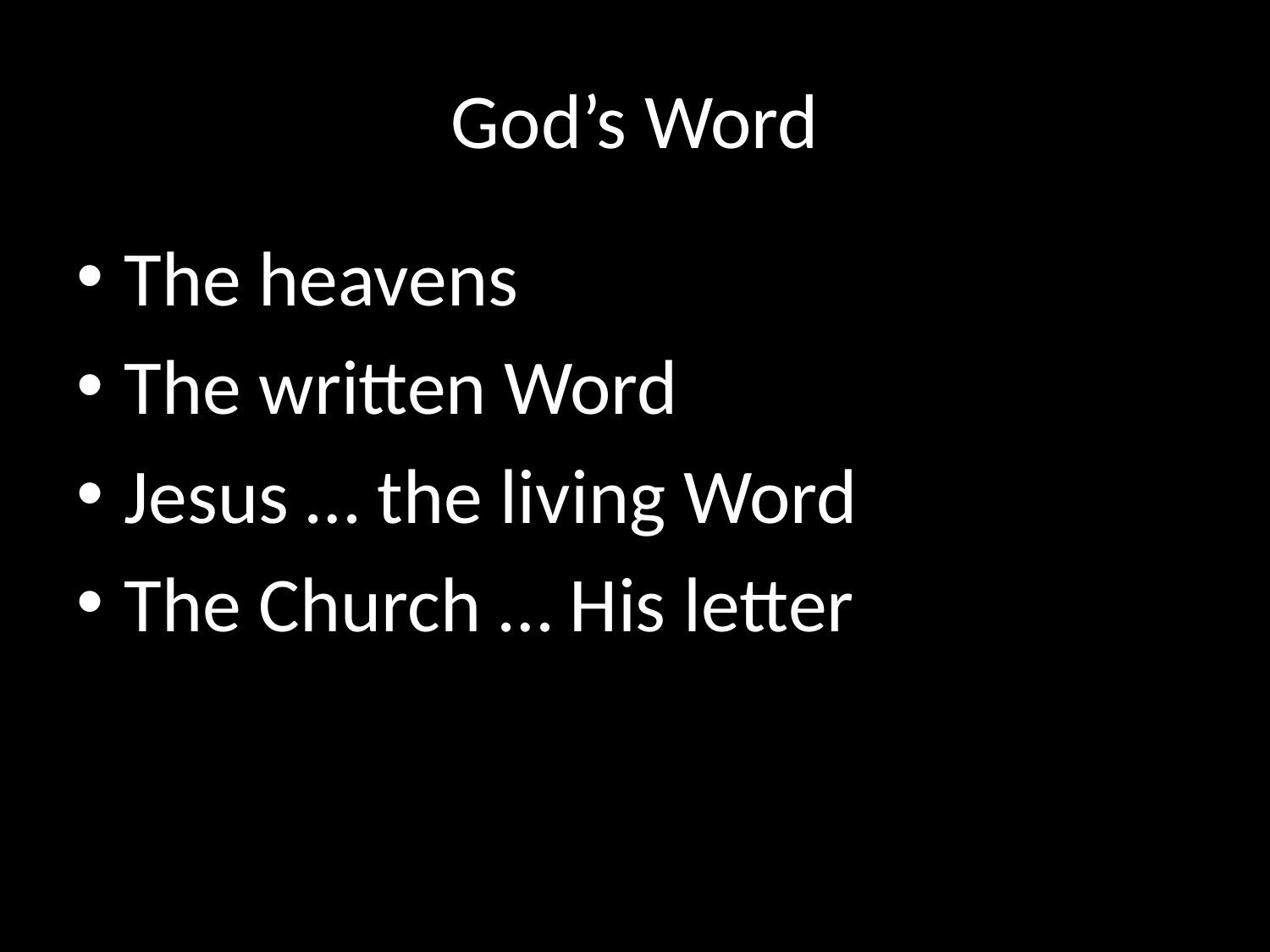

# God’s Word
The heavens
The written Word
Jesus … the living Word
The Church … His letter